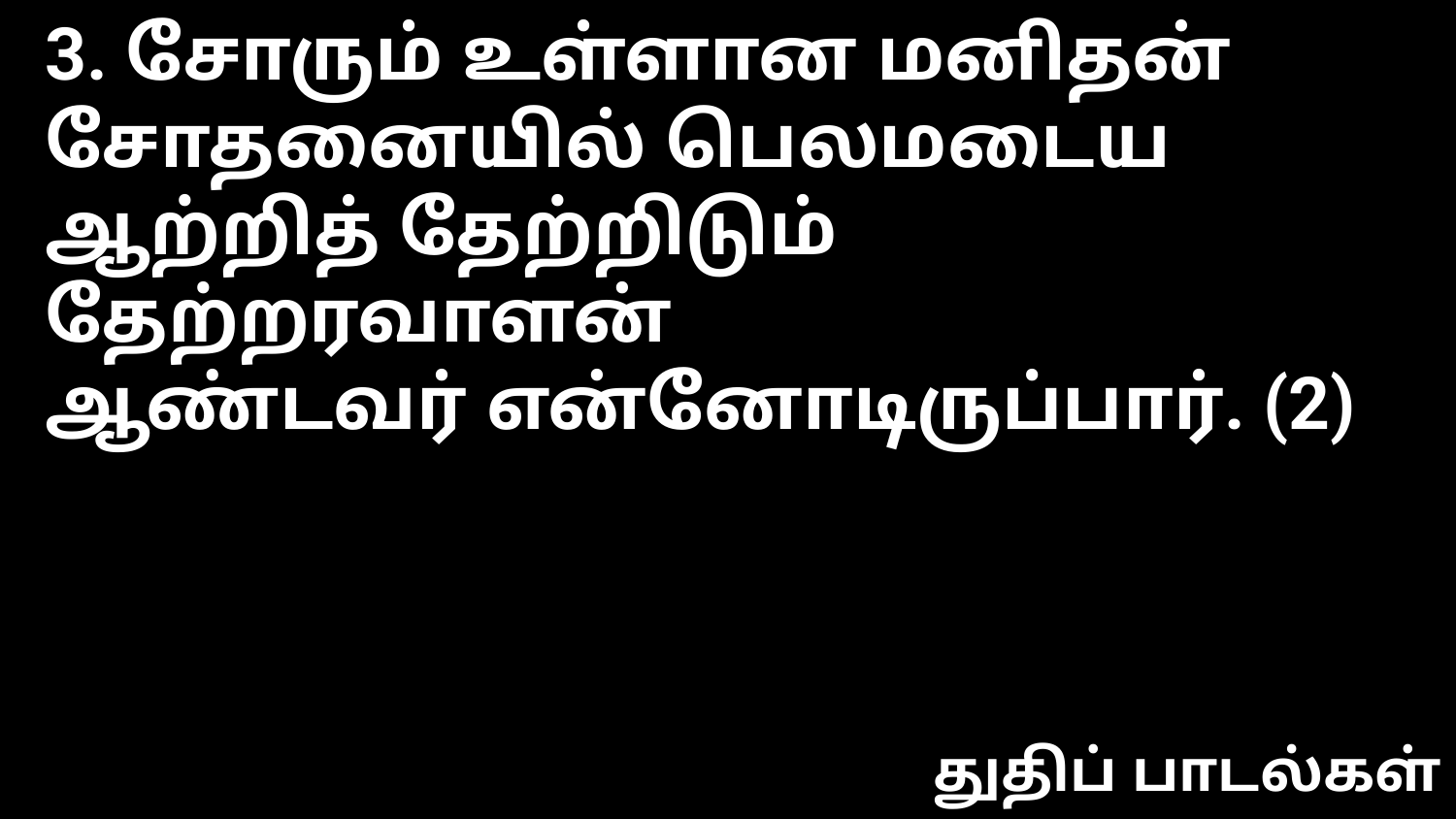

3. சோரும் உள்ளான மனிதன்
சோதனையில் பெலமடைய
ஆற்றித் தேற்றிடும் தேற்றரவாளன்
ஆண்டவர் என்னோடிருப்பார். (2)

துதிப் பாடல்கள்